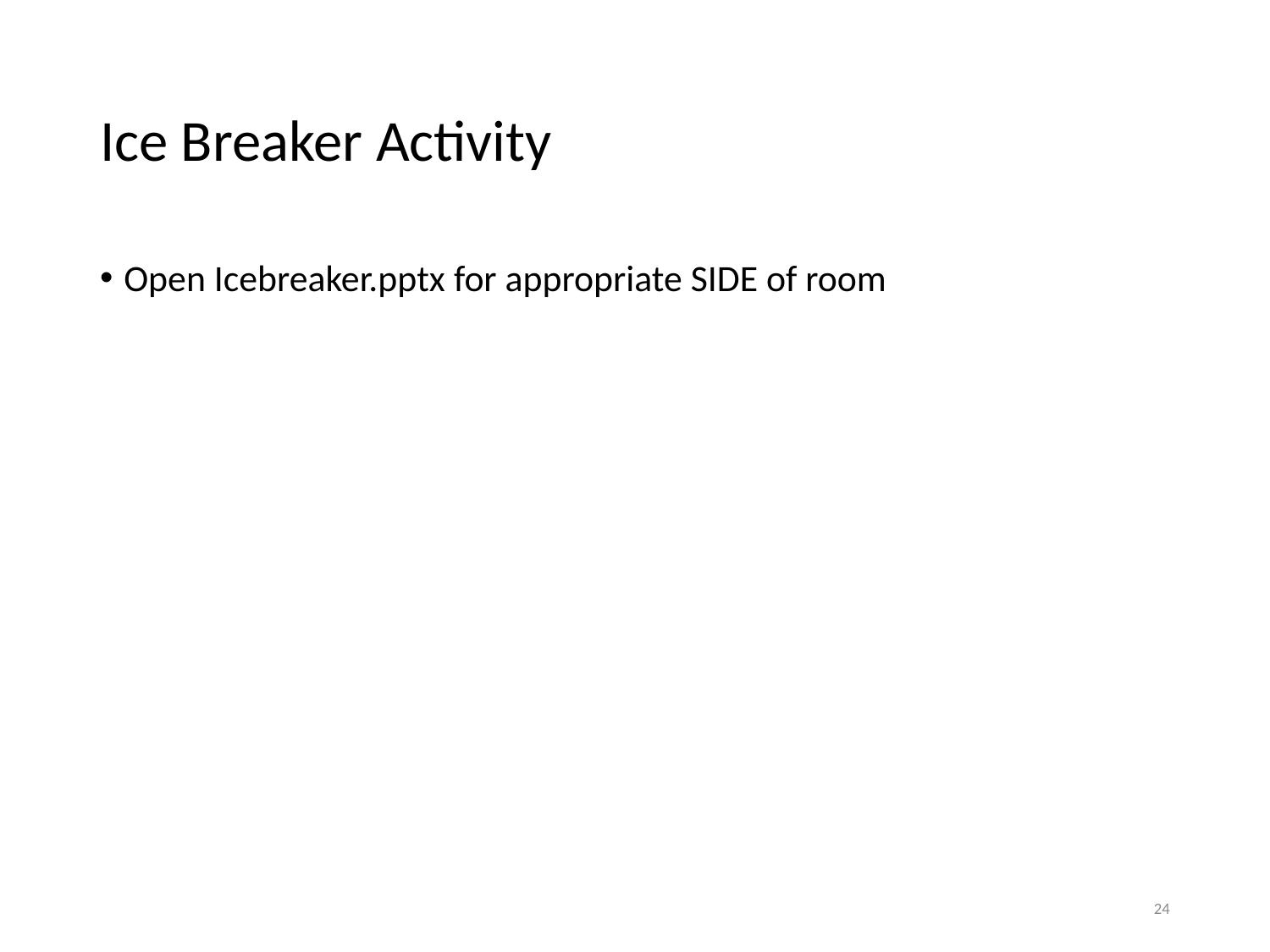

# Ice Breaker Activity
Open Icebreaker.pptx for appropriate SIDE of room
24